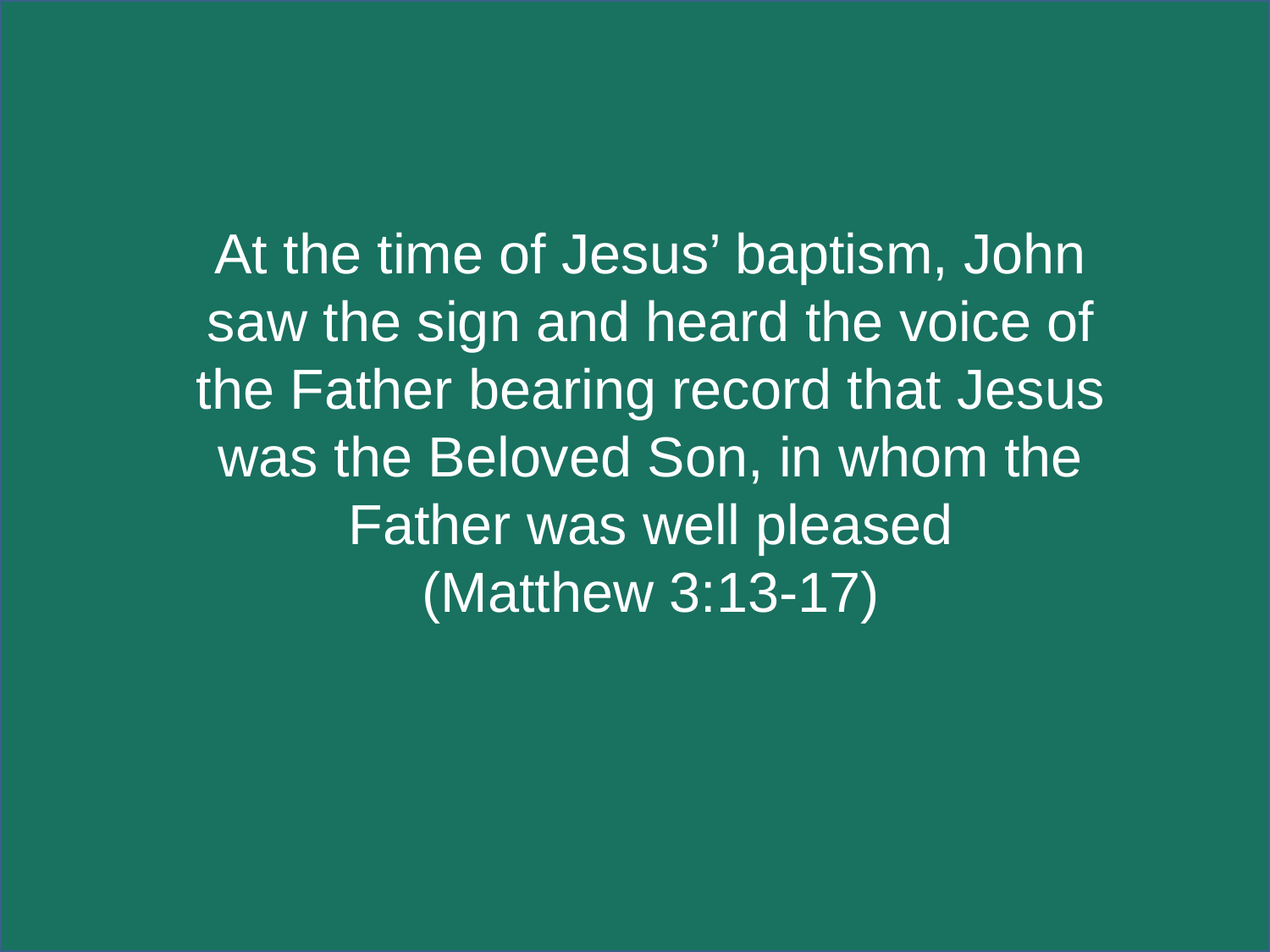

At the time of Jesus’ baptism, John saw the sign and heard the voice of the Father bearing record that Jesus was the Beloved Son, in whom the Father was well pleased
(Matthew 3:13-17)